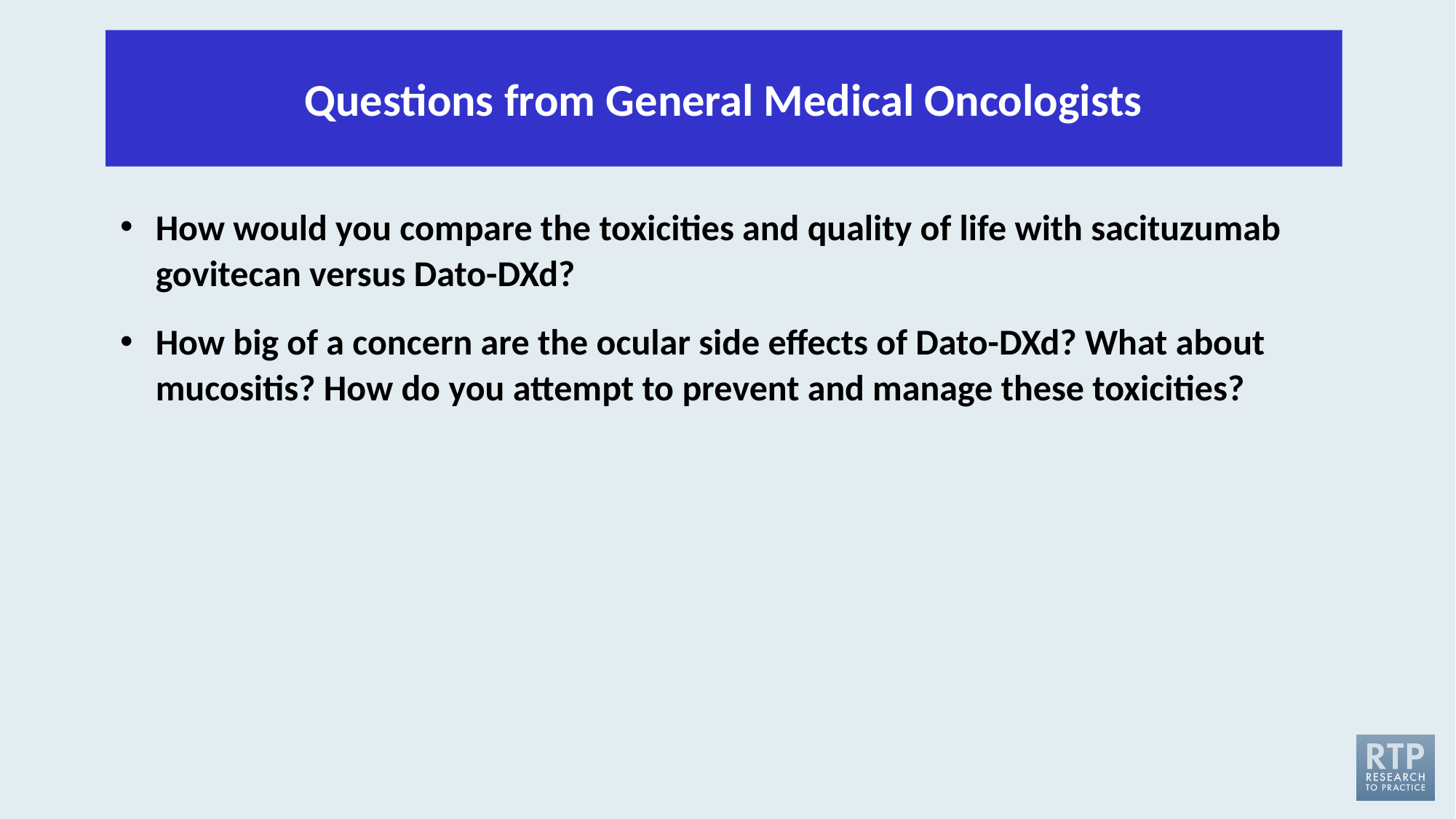

Questions from General Medical Oncologists
How would you compare the toxicities and quality of life with sacituzumab govitecan versus Dato-DXd?
How big of a concern are the ocular side effects of Dato-DXd? What about mucositis? How do you attempt to prevent and manage these toxicities?